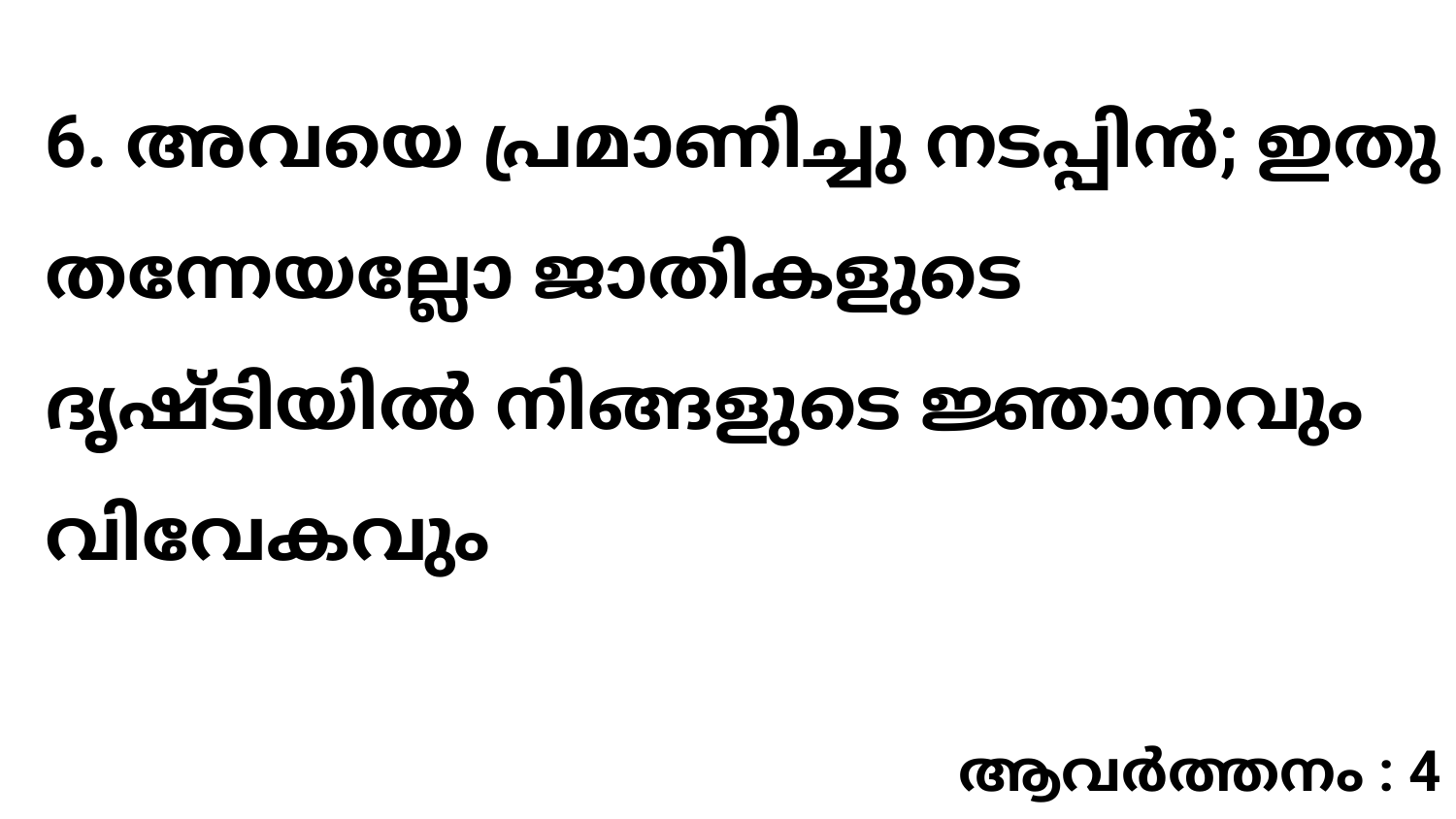

6. അവയെ പ്രമാണിച്ചു നടപ്പിൻ; ഇതു തന്നേയല്ലോ ജാതികളുടെ ദൃഷ്ടിയിൽ നിങ്ങളുടെ ജ്ഞാനവും വിവേകവും
ആവർത്തനം : 4